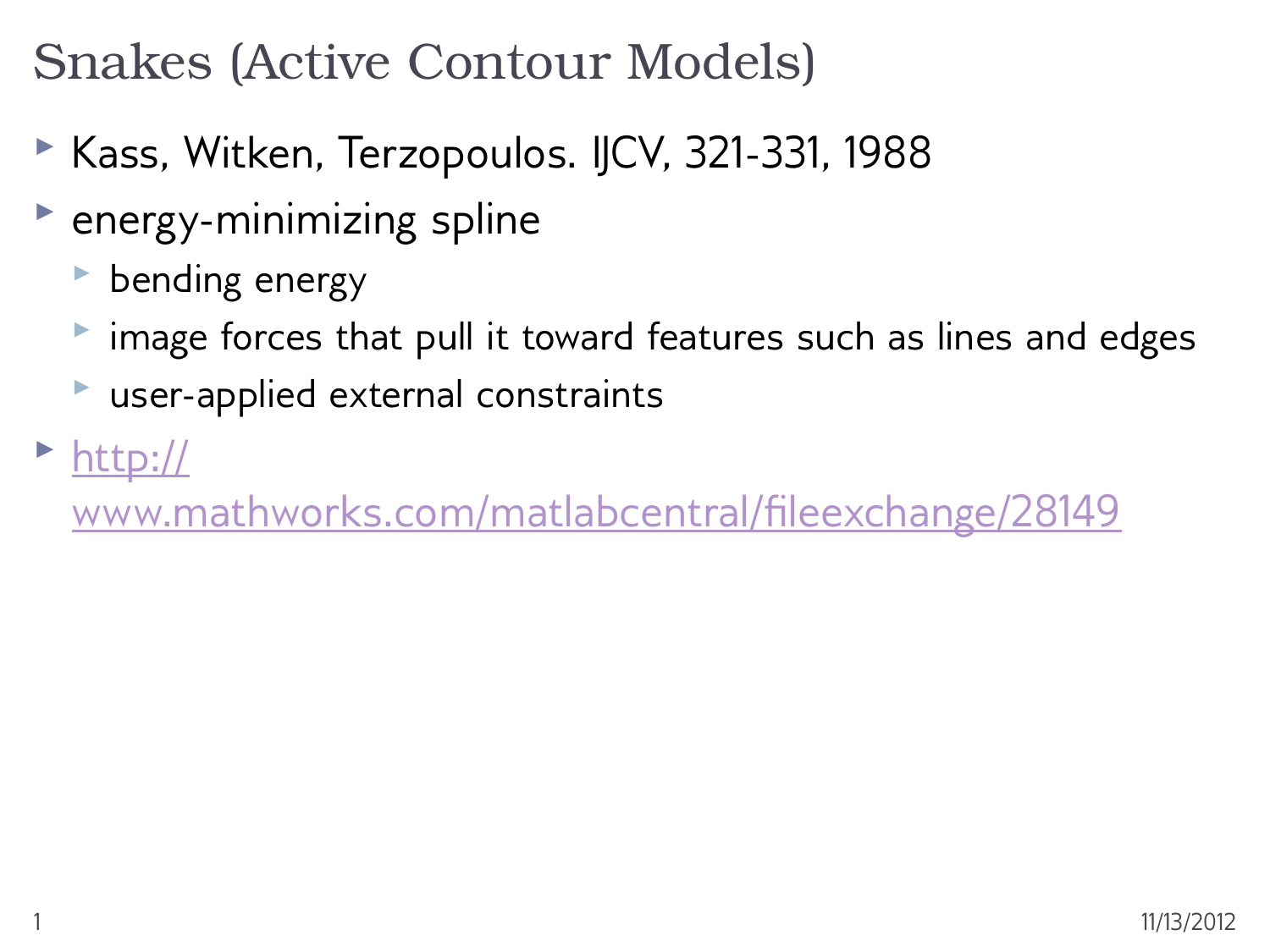

# Snakes (Active Contour Models)
Kass, Witken, Terzopoulos. IJCV, 321-331, 1988
energy-minimizing spline
bending energy
image forces that pull it toward features such as lines and edges
user-applied external constraints
http://www.mathworks.com/matlabcentral/fileexchange/28149

1

11/13/2012